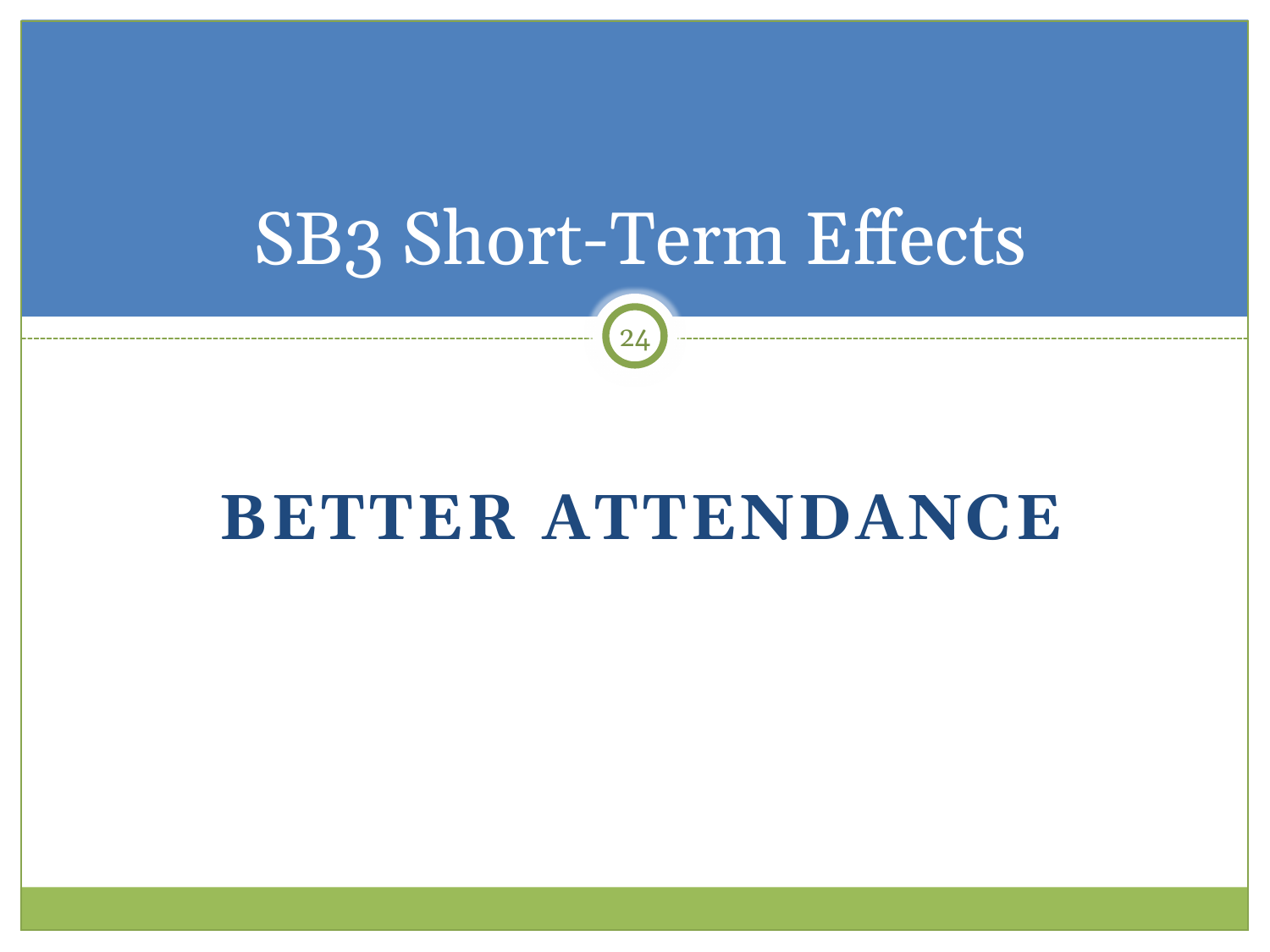

# SB3 Short-Term Effects
24

Better Attendance